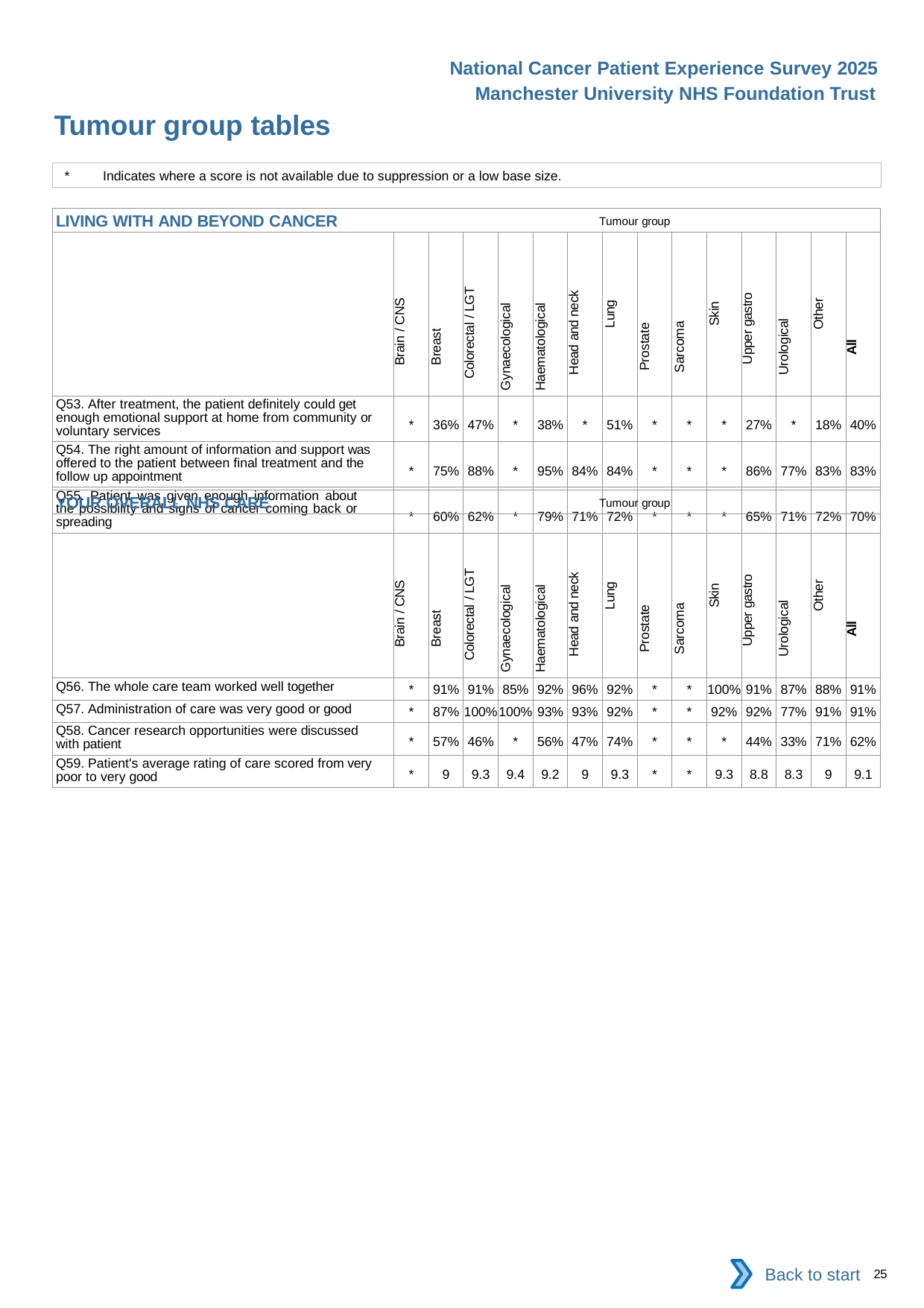

National Cancer Patient Experience Survey 2025
Manchester University NHS Foundation Trust
Tumour group tables (5)
*	Indicates where a score is not available due to suppression or a low base size.
| LIVING WITH AND BEYOND CANCER Tumour group |  |  |  |  |  |  |  |  |  |  |  |  |  |  |
| --- | --- | --- | --- | --- | --- | --- | --- | --- | --- | --- | --- | --- | --- | --- |
|  | Brain / CNS | Breast | Colorectal / LGT | Gynaecological | Haematological | Head and neck | Lung | Prostate | Sarcoma | Skin | Upper gastro | Urological | Other | All |
| Q53. After treatment, the patient definitely could get enough emotional support at home from community or voluntary services | \* | 36% | 47% | \* | 38% | \* | 51% | \* | \* | \* | 27% | \* | 18% | 40% |
| Q54. The right amount of information and support was offered to the patient between final treatment and the follow up appointment | \* | 75% | 88% | \* | 95% | 84% | 84% | \* | \* | \* | 86% | 77% | 83% | 83% |
| Q55. Patient was given enough information about the possibility and signs of cancer coming back or spreading | \* | 60% | 62% | \* | 79% | 71% | 72% | \* | \* | \* | 65% | 71% | 72% | 70% |
| YOUR OVERALL NHS CARE Tumour group |  |  |  |  |  |  |  |  |  |  |  |  |  |  |
| --- | --- | --- | --- | --- | --- | --- | --- | --- | --- | --- | --- | --- | --- | --- |
|  | Brain / CNS | Breast | Colorectal / LGT | Gynaecological | Haematological | Head and neck | Lung | Prostate | Sarcoma | Skin | Upper gastro | Urological | Other | All |
| Q56. The whole care team worked well together | \* | 91% | 91% | 85% | 92% | 96% | 92% | \* | \* | 100% | 91% | 87% | 88% | 91% |
| Q57. Administration of care was very good or good | \* | 87% | 100% | 100% | 93% | 93% | 92% | \* | \* | 92% | 92% | 77% | 91% | 91% |
| Q58. Cancer research opportunities were discussed with patient | \* | 57% | 46% | \* | 56% | 47% | 74% | \* | \* | \* | 44% | 33% | 71% | 62% |
| Q59. Patient's average rating of care scored from very poor to very good | \* | 9 | 9.3 | 9.4 | 9.2 | 9 | 9.3 | \* | \* | 9.3 | 8.8 | 8.3 | 9 | 9.1 |
Back to start

25